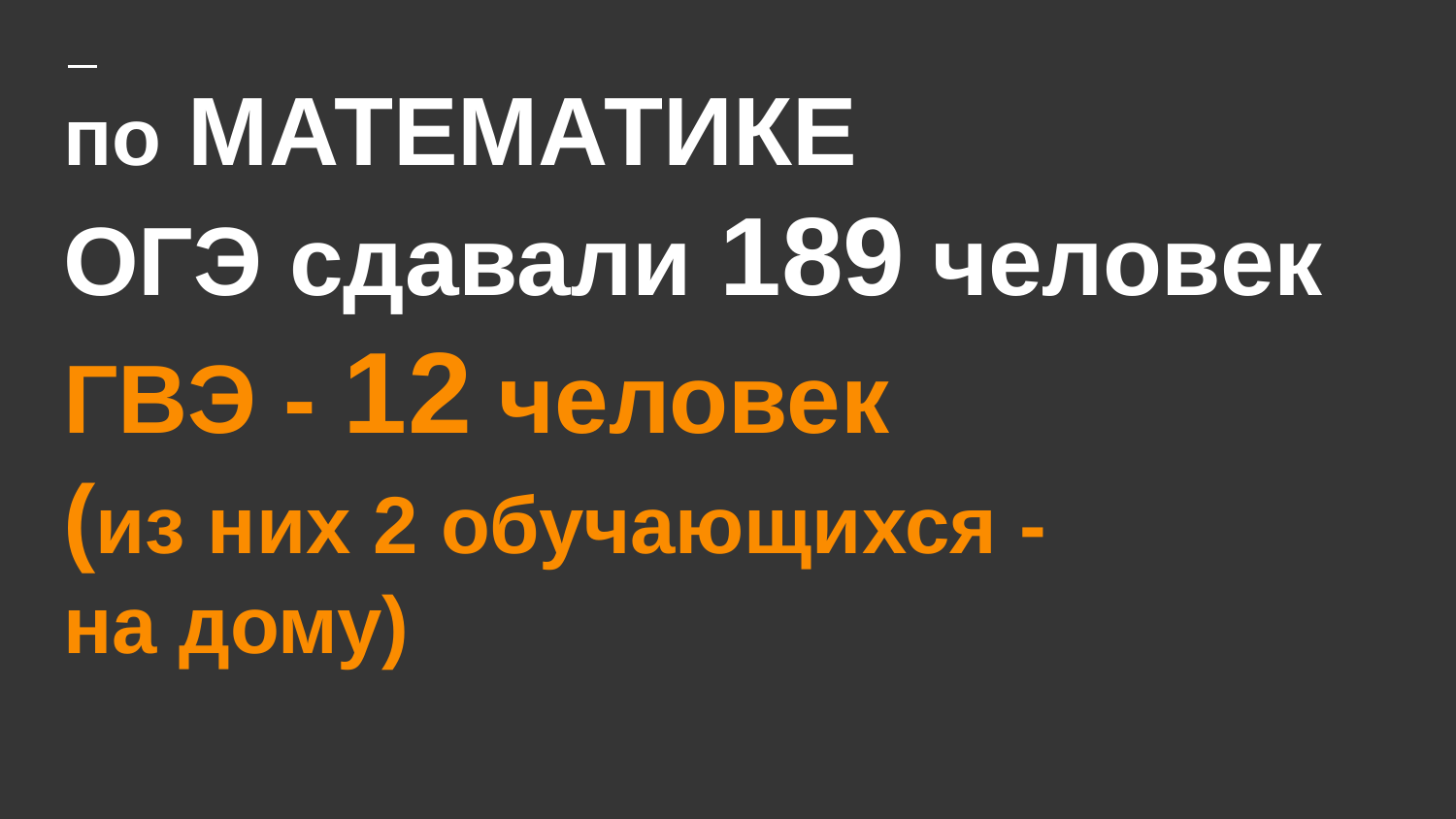

по МАТЕМАТИКЕ
ОГЭ сдавали 189 человек
ГВЭ - 12 человек
(из них 2 обучающихся -
на дому)